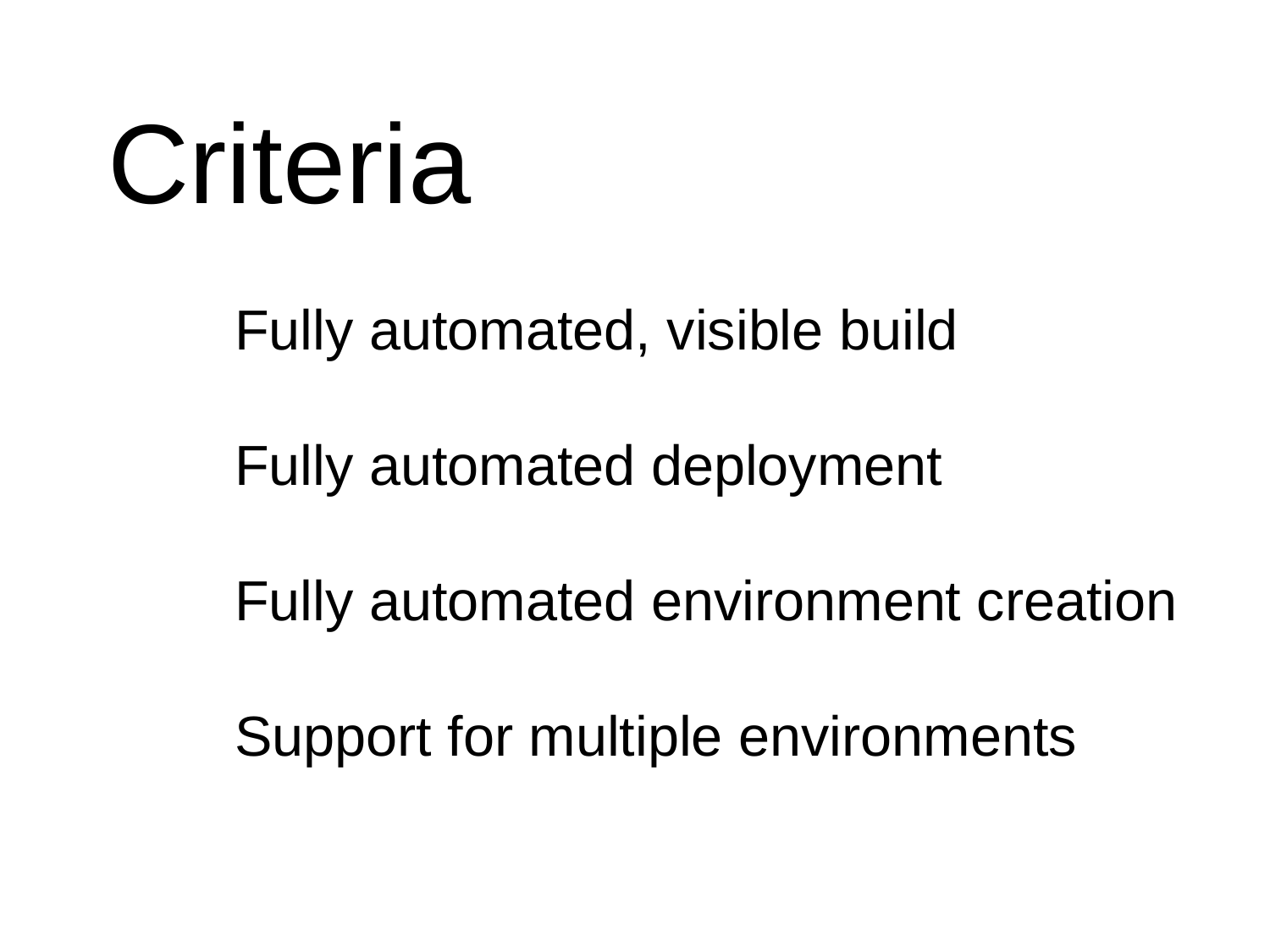

Criteria

	Fully automated, visible build

	Fully automated deployment

	Fully automated environment creation

	Support for multiple environments